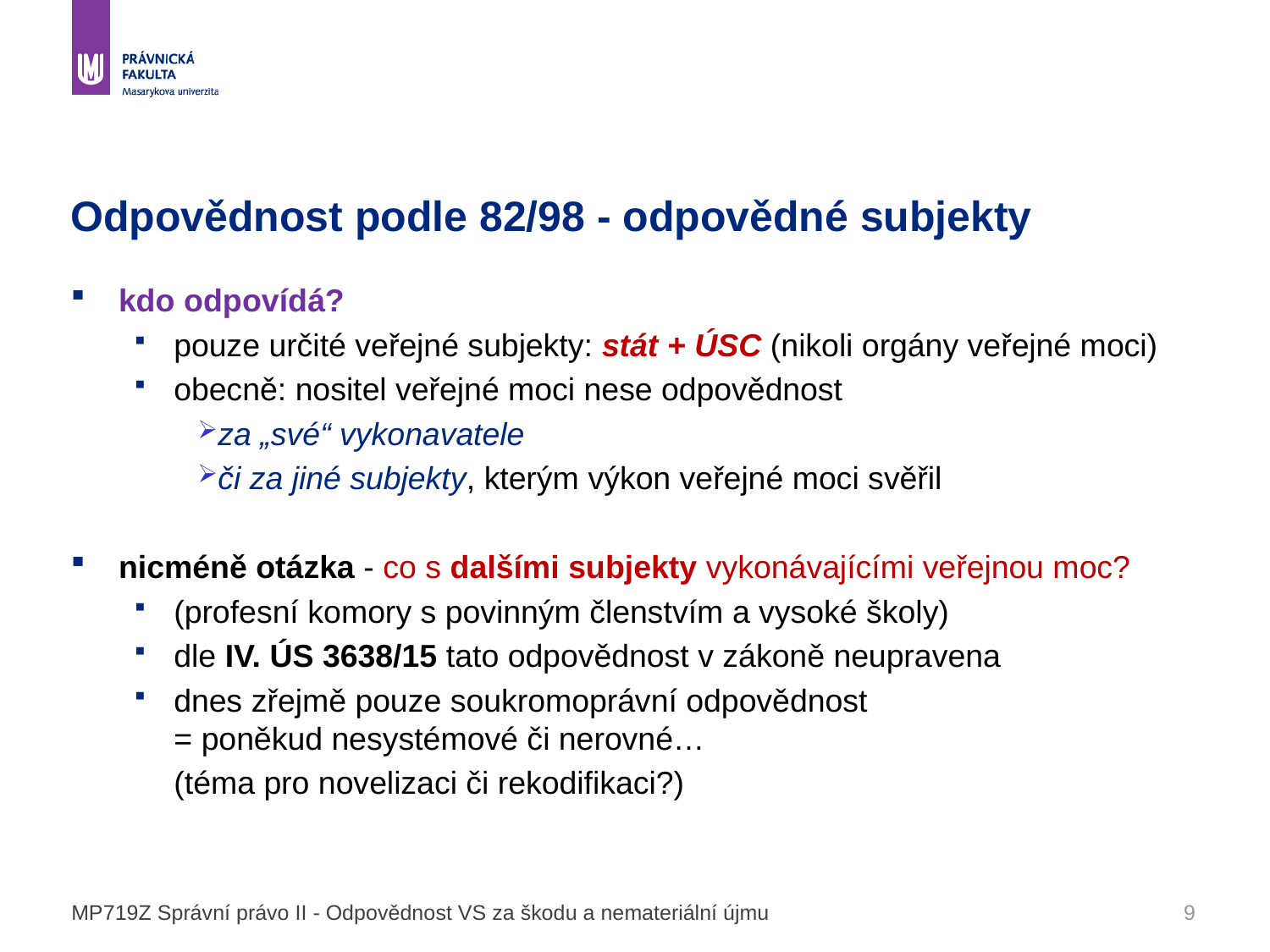

# Odpovědnost podle 82/98 - odpovědné subjekty
kdo odpovídá?
pouze určité veřejné subjekty: stát + ÚSC (nikoli orgány veřejné moci)
obecně: nositel veřejné moci nese odpovědnost
za „své“ vykonavatele
či za jiné subjekty, kterým výkon veřejné moci svěřil

nicméně otázka - co s dalšími subjekty vykonávajícími veřejnou moc?
(profesní komory s povinným členstvím a vysoké školy)
dle IV. ÚS 3638/15 tato odpovědnost v zákoně neupravena
dnes zřejmě pouze soukromoprávní odpovědnost                                   = poněkud nesystémové či nerovné…
	(téma pro novelizaci či rekodifikaci?)

MP719Z Správní právo II - Odpovědnost VS za škodu a nemateriální újmu
9